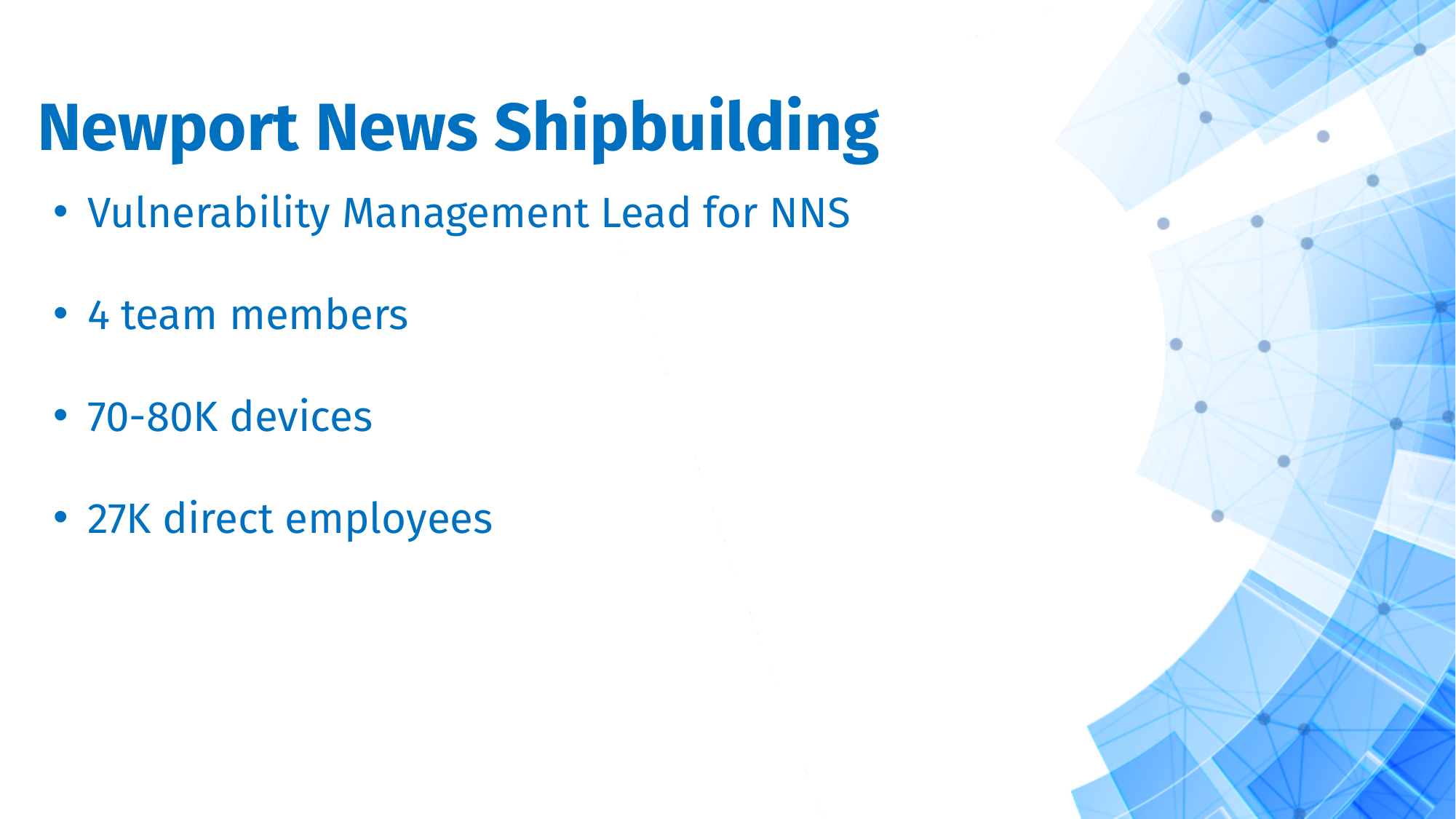

# Newport News Shipbuilding
Vulnerability Management Lead for NNS

4 team members

70-80K devices

27K direct employees